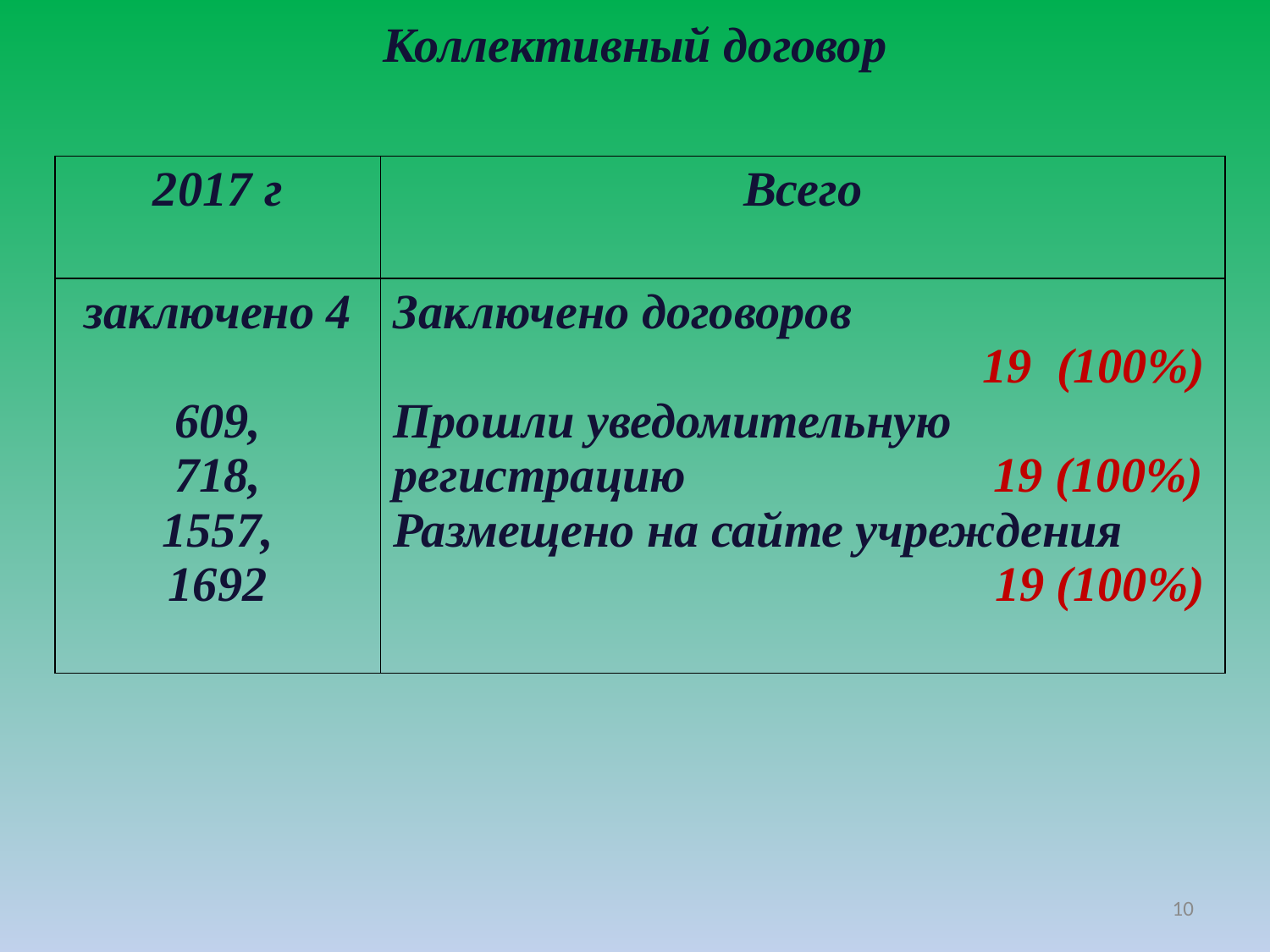

Коллективный договор
| 2017 г | Всего |
| --- | --- |
| заключено 4 609, 718, 1557, 1692 | Заключено договоров 19 (100%) Прошли уведомительную регистрацию 19 (100%) Размещено на сайте учреждения 19 (100%) |
10